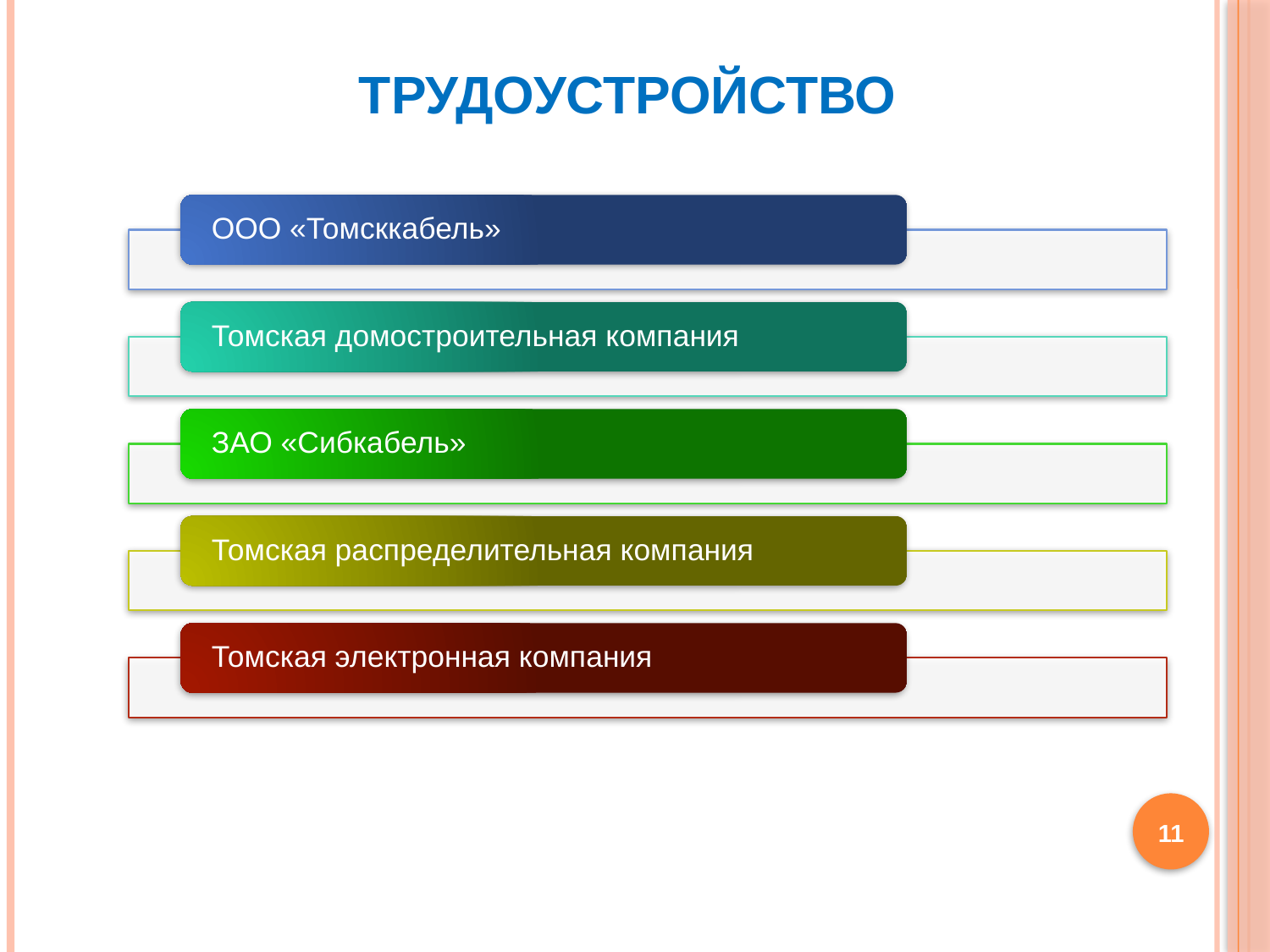

# Трудоустройство
ООО «Томсккабель»
Томская домостроительная компания
ЗАО «Сибкабель»
Томская распределительная компания
Томская электронная компания
11